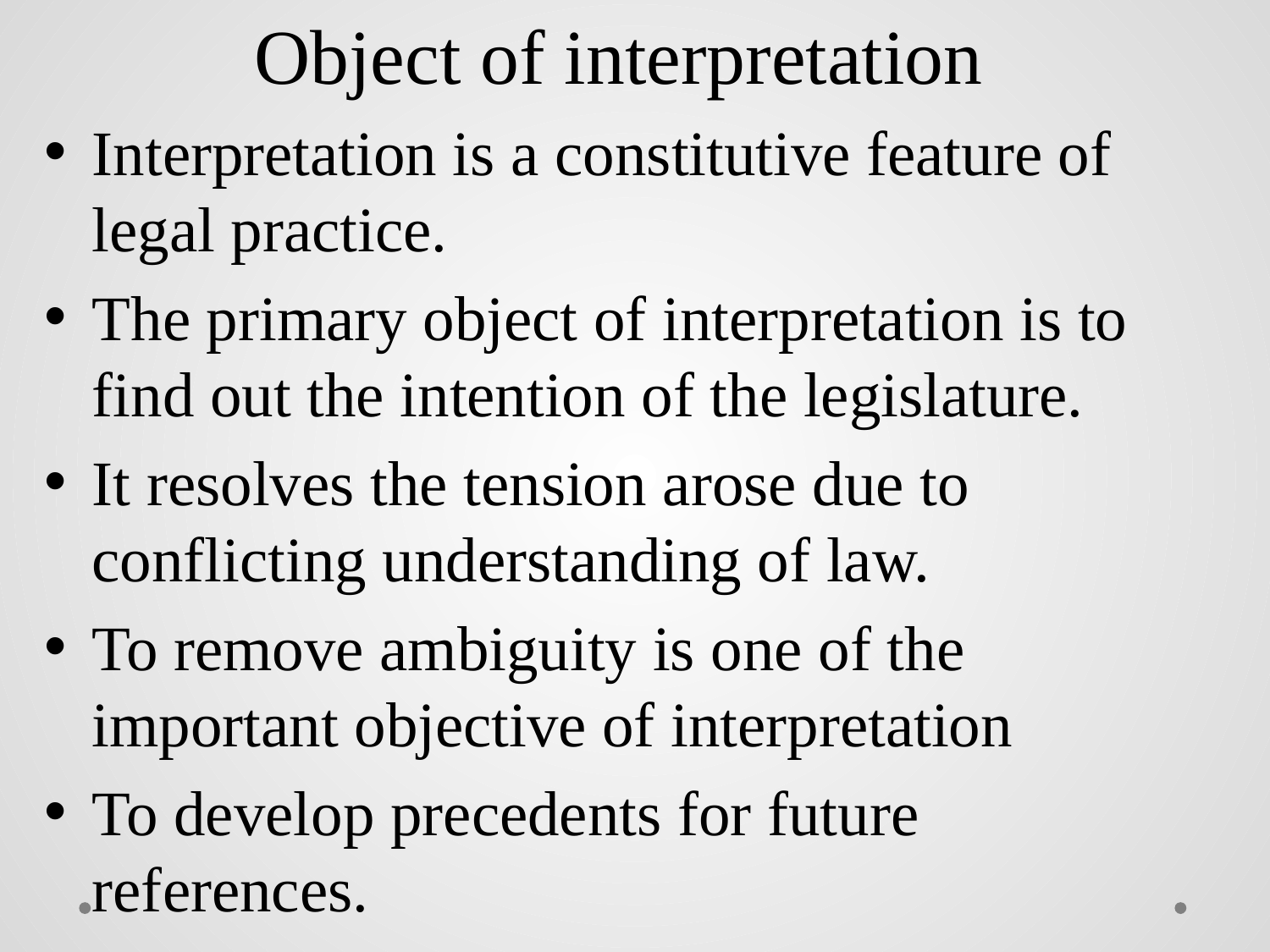

Object of interpretation
Interpretation is a constitutive feature of legal practice.
The primary object of interpretation is to find out the intention of the legislature.
It resolves the tension arose due to conflicting understanding of law.
To remove ambiguity is one of the important objective of interpretation
To develop precedents for future references.